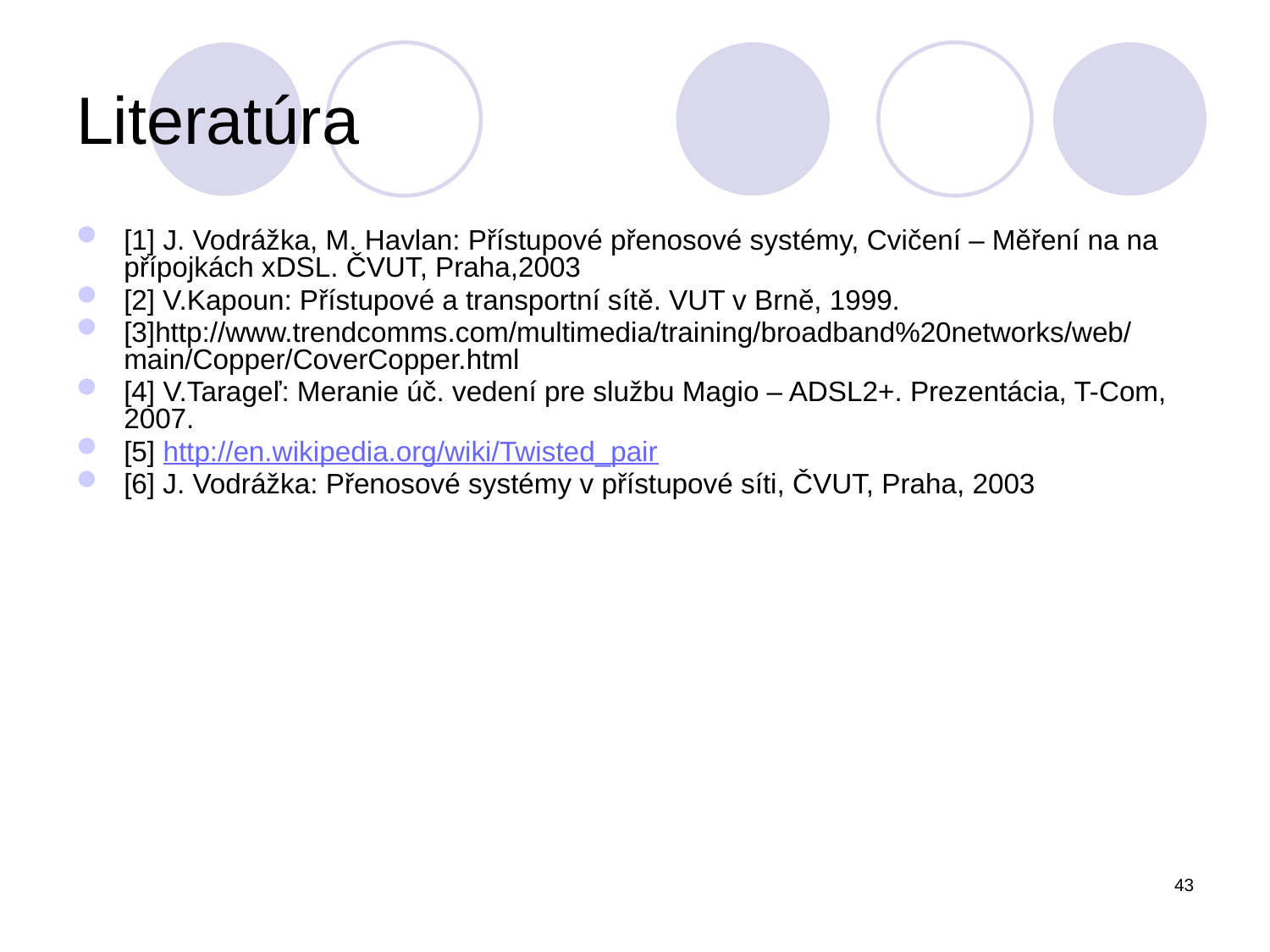

# Literatúra
[1] J. Vodrážka, M. Havlan: Přístupové přenosové systémy, Cvičení – Měření na na přípojkách xDSL. ČVUT, Praha,2003
[2] V.Kapoun: Přístupové a transportní sítě. VUT v Brně, 1999.
[3]http://www.trendcomms.com/multimedia/training/broadband%20networks/web/main/Copper/CoverCopper.html
[4] V.Tarageľ: Meranie úč. vedení pre službu Magio – ADSL2+. Prezentácia, T-Com, 2007.
[5] http://en.wikipedia.org/wiki/Twisted_pair
[6] J. Vodrážka: Přenosové systémy v přístupové síti, ČVUT, Praha, 2003
43